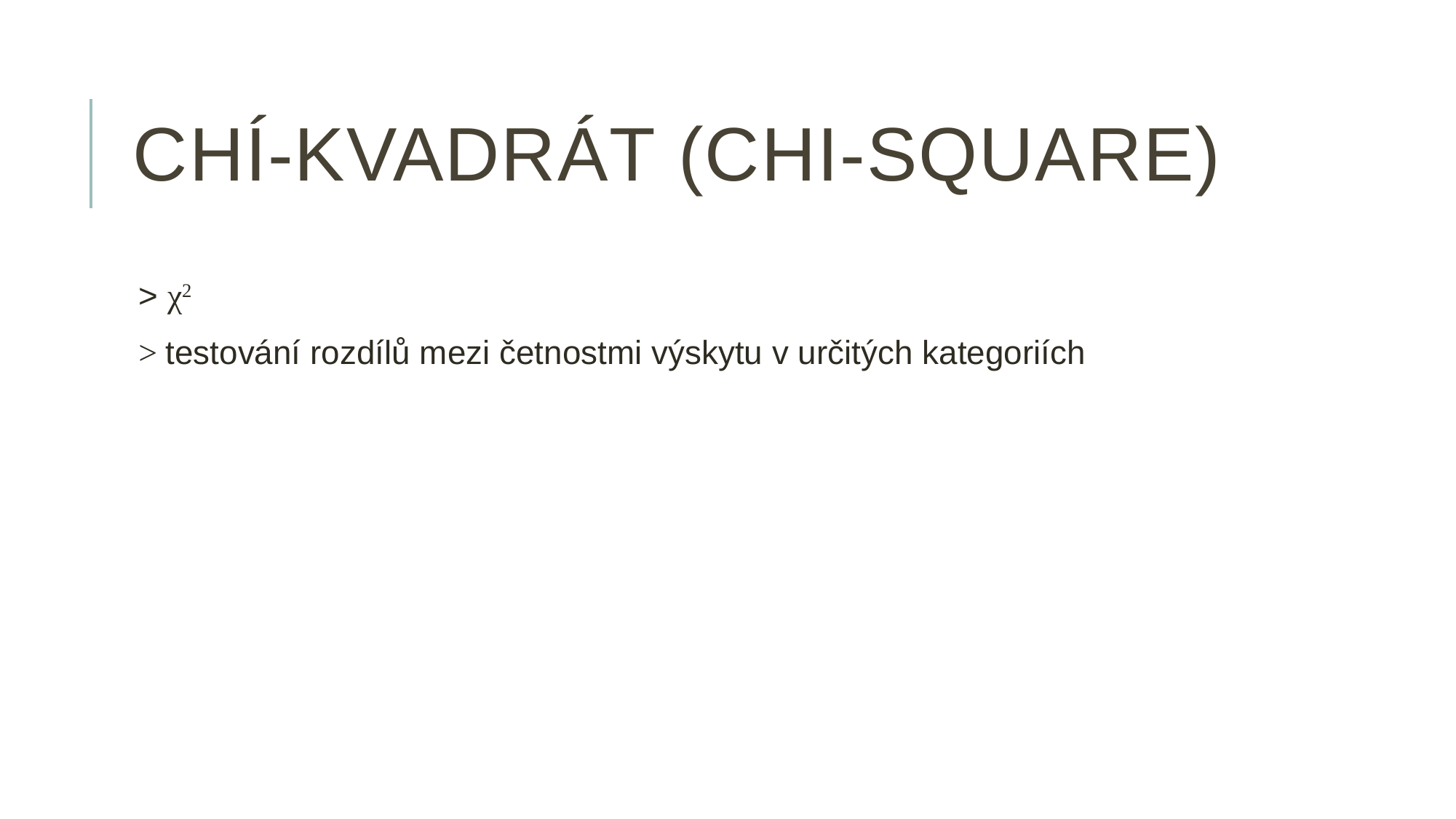

# CHÍ-KVADRÁT (CHI-SQUARE)
> χ2
> testování rozdílů mezi četnostmi výskytu v určitých kategoriích